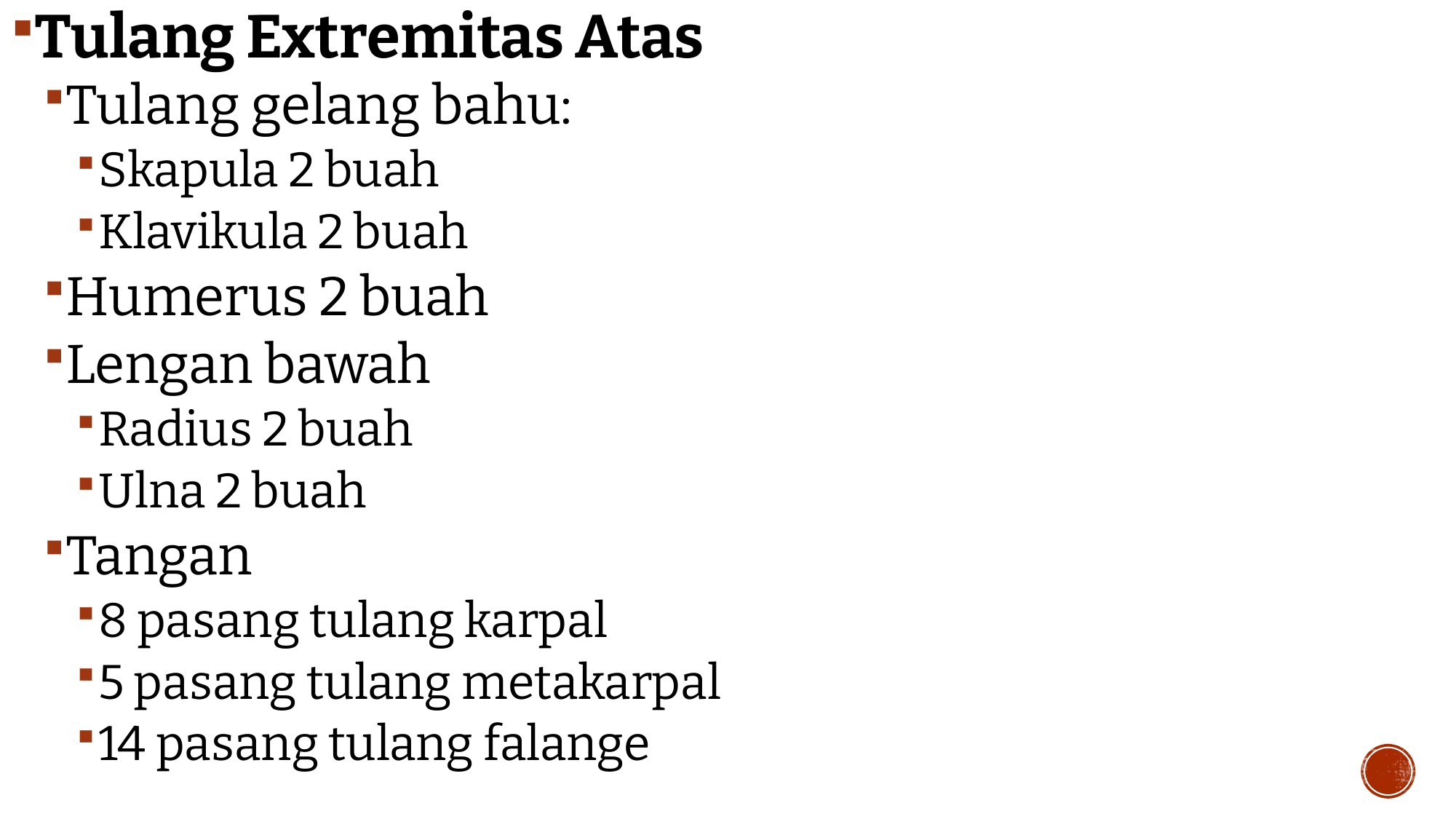

Tulang Extremitas Atas
Tulang gelang bahu:
Skapula 2 buah
Klavikula 2 buah
Humerus 2 buah
Lengan bawah
Radius 2 buah
Ulna 2 buah
Tangan
8 pasang tulang karpal
5 pasang tulang metakarpal
14 pasang tulang falange